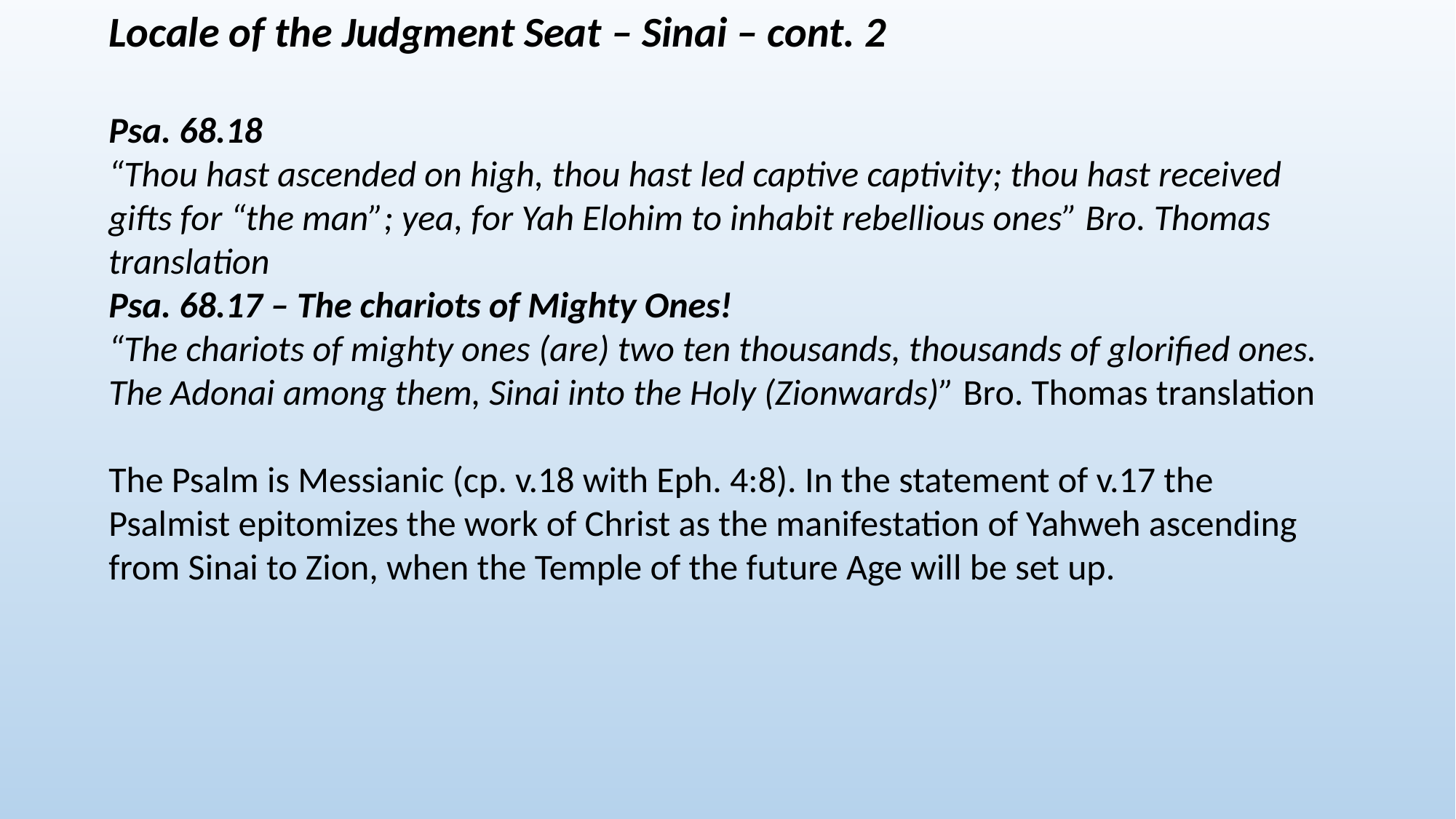

Locale of the Judgment Seat – Sinai – cont. 2

Psa. 68.18
“Thou hast ascended on high, thou hast led captive captivity; thou hast received gifts for “the man”; yea, for Yah Elohim to inhabit rebellious ones” Bro. Thomas translation
Psa. 68.17 – The chariots of Mighty Ones!
“The chariots of mighty ones (are) two ten thousands, thousands of glorified ones. The Adonai among them, Sinai into the Holy (Zionwards)” Bro. Thomas translation

The Psalm is Messianic (cp. v.18 with Eph. 4:8). In the statement of v.17 the
Psalmist epitomizes the work of Christ as the manifestation of Yahweh ascending
from Sinai to Zion, when the Temple of the future Age will be set up.